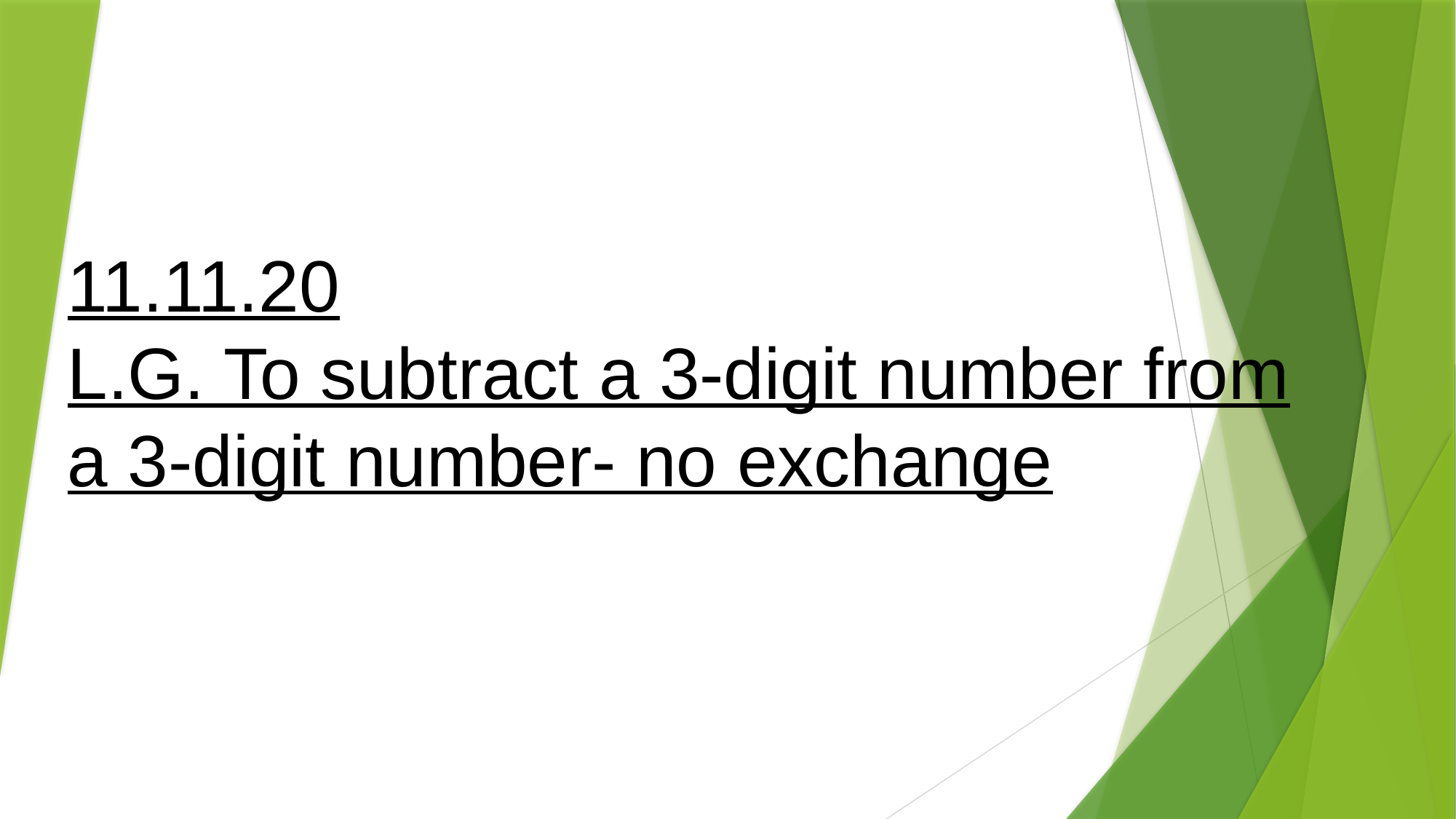

# 11.11.20 L.G. To subtract a 3-digit number from a 3-digit number- no exchange